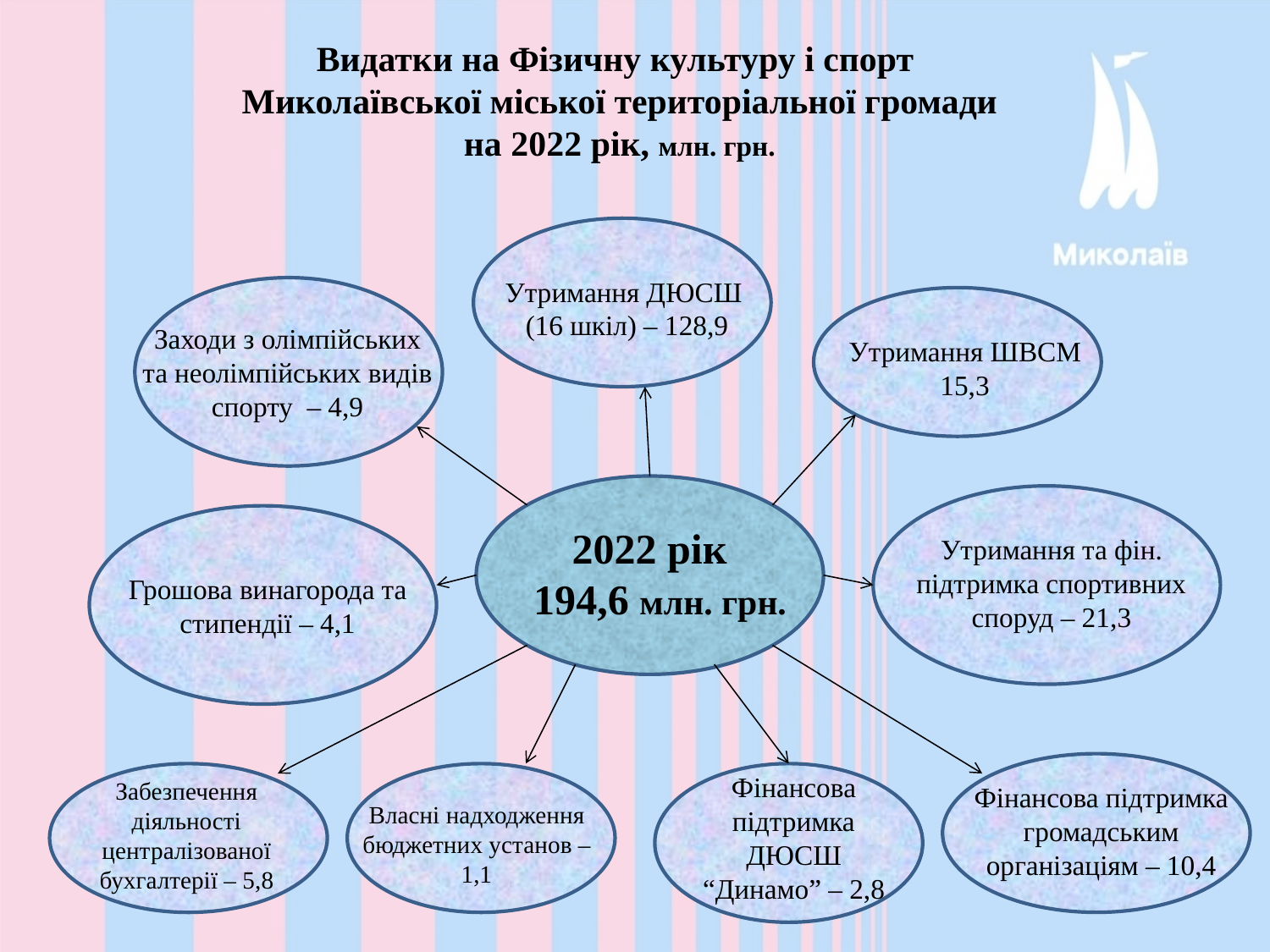

Видатки на Фізичну культуру і спорт
 Миколаївської міської територіальної громади
 на 2022 рік, млн. грн.

Утримання ДЮСШ
 (16 шкіл) – 128,9

Заходи з олімпійських та неолімпійських видів спорту  – 4,9
Утримання ШВСМ
15,3

2022 рік
 194,6 млн. грн.
Утримання та фін. підтримка спортивних споруд – 21,3
Грошова винагорода та стипендії – 4,1

Фінансова підтримка ДЮСШ “Динамо” – 2,8
Забезпечення діяльності централізованої бухгалтерії – 5,8
Фінансова підтримка громадським організаціям – 10,4
Власні надходження бюджетних установ – 1,1